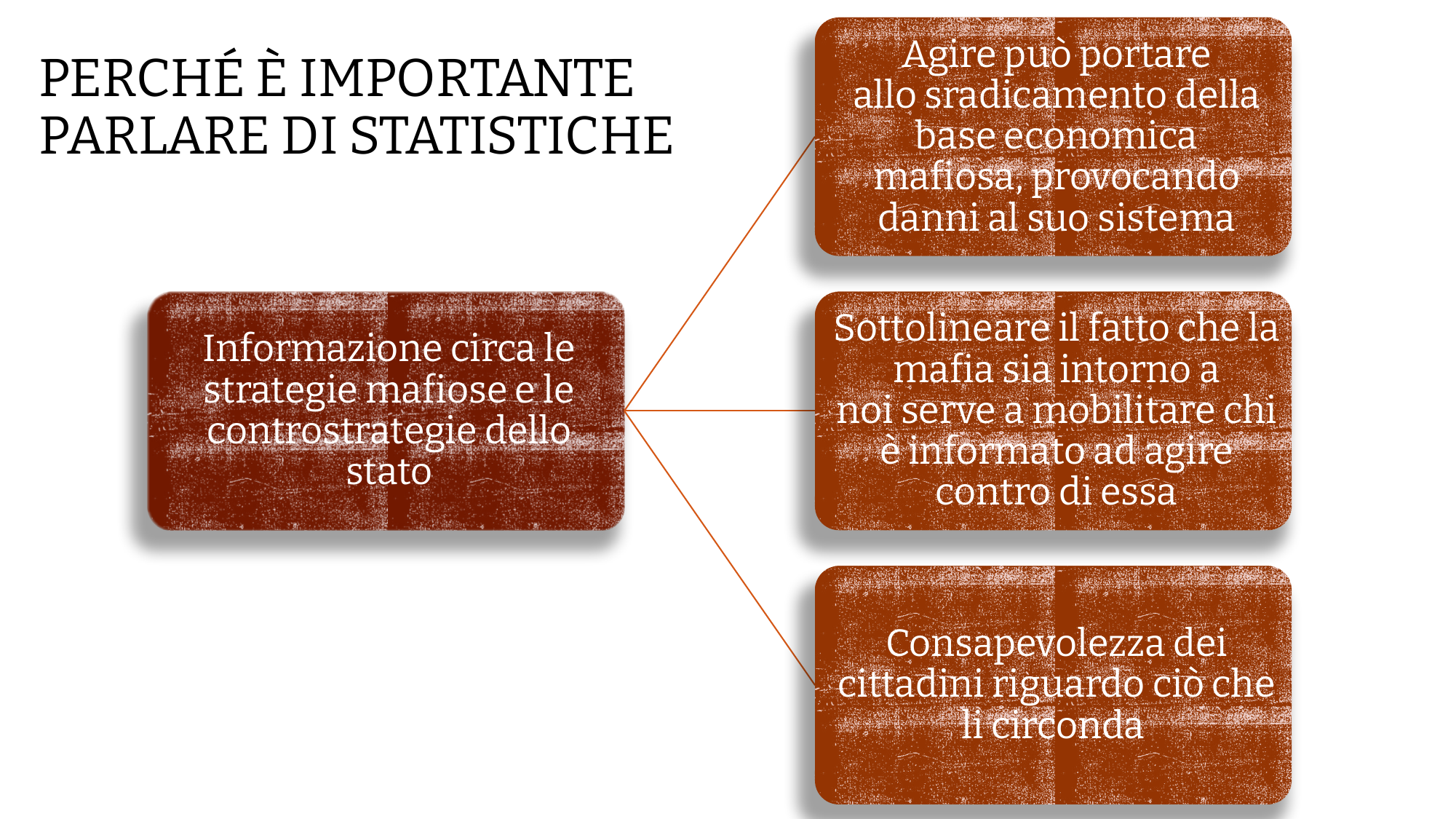

Informazione circa le strategie mafiose e le controstrategie dello stato

Agire può portare allo sradicamento della base economica mafiosa, provocando danni al suo sistema

Sottolineare il fatto che la mafia sia intorno a noi serve a mobilitare chi è informato ad agire contro di essa

Consapevolezza dei cittadini riguardo ciò che li circonda
# Perché è importante parlare di statistiche